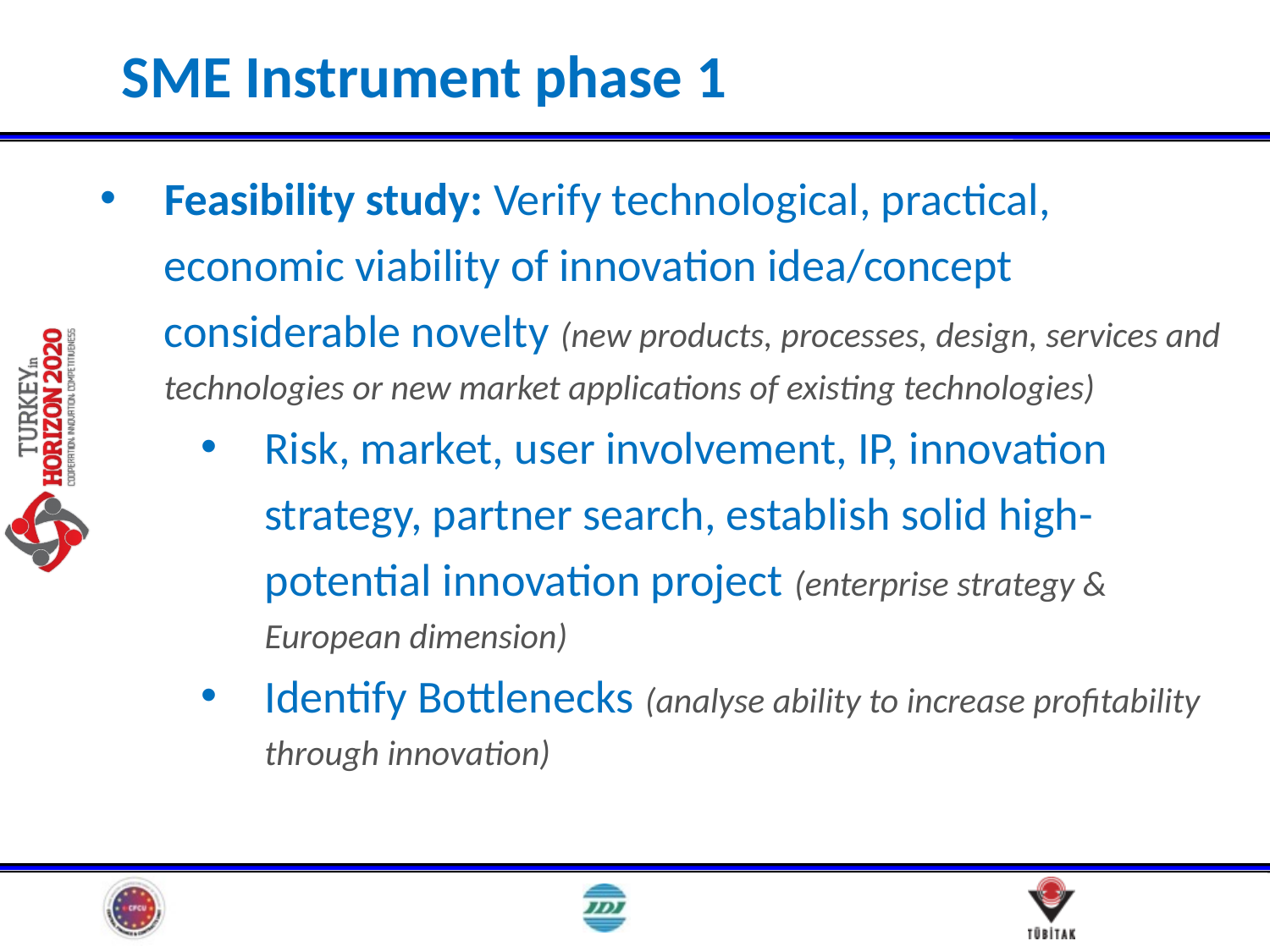

# SME Instrument phase 1
Feasibility study: Verify technological, practical, economic viability of innovation idea/concept considerable novelty (new products, processes, design, services and technologies or new market applications of existing technologies)
Risk, market, user involvement, IP, innovation strategy, partner search, establish solid high-potential innovation project (enterprise strategy & European dimension)
Identify Bottlenecks (analyse ability to increase profitability through innovation)